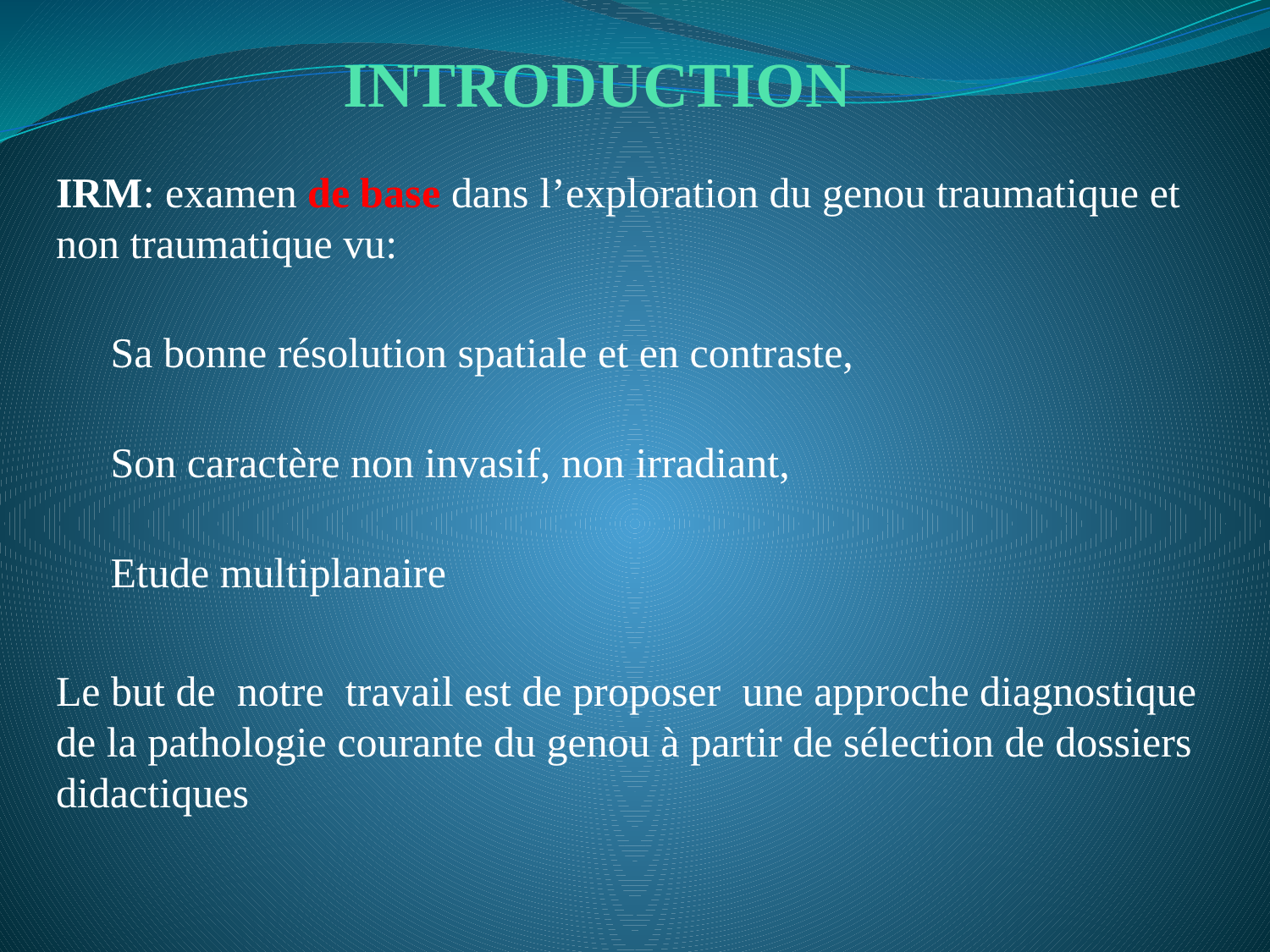

# INTRODUCTION
IRM: examen de base dans l’exploration du genou traumatique et non traumatique vu:
Sa bonne résolution spatiale et en contraste,
Son caractère non invasif, non irradiant,
Etude multiplanaire

Le but de  notre  travail est de proposer  une approche diagnostique de la pathologie courante du genou à partir de sélection de dossiers didactiques